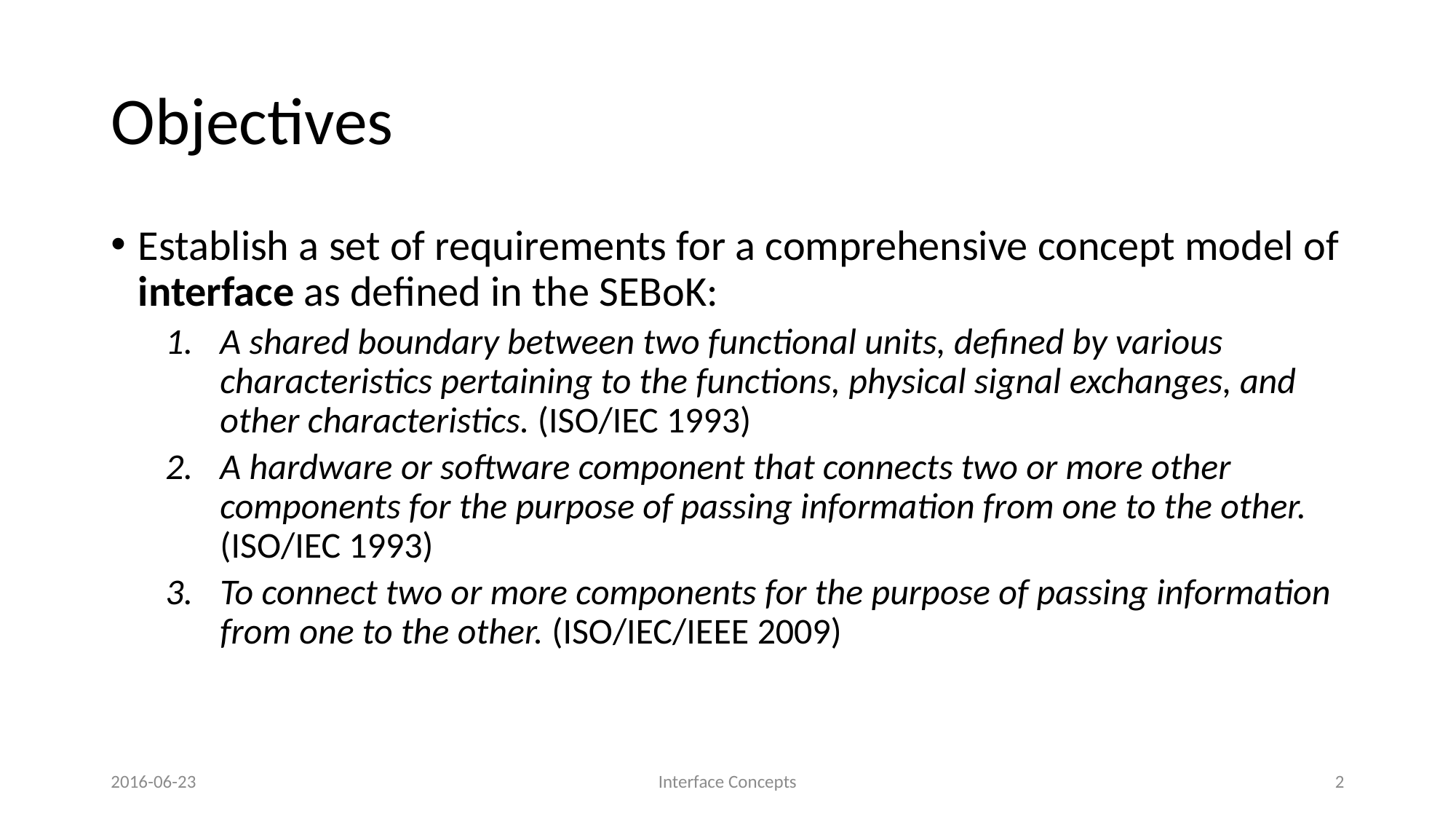

# Objectives
Establish a set of requirements for a comprehensive concept model of interface as defined in the SEBoK:
A shared boundary between two functional units, defined by various characteristics pertaining to the functions, physical signal exchanges, and other characteristics. (ISO/IEC 1993)
A hardware or software component that connects two or more other components for the purpose of passing information from one to the other. (ISO/IEC 1993)
To connect two or more components for the purpose of passing information from one to the other. (ISO/IEC/IEEE 2009)
2016-06-23
Interface Concepts
2